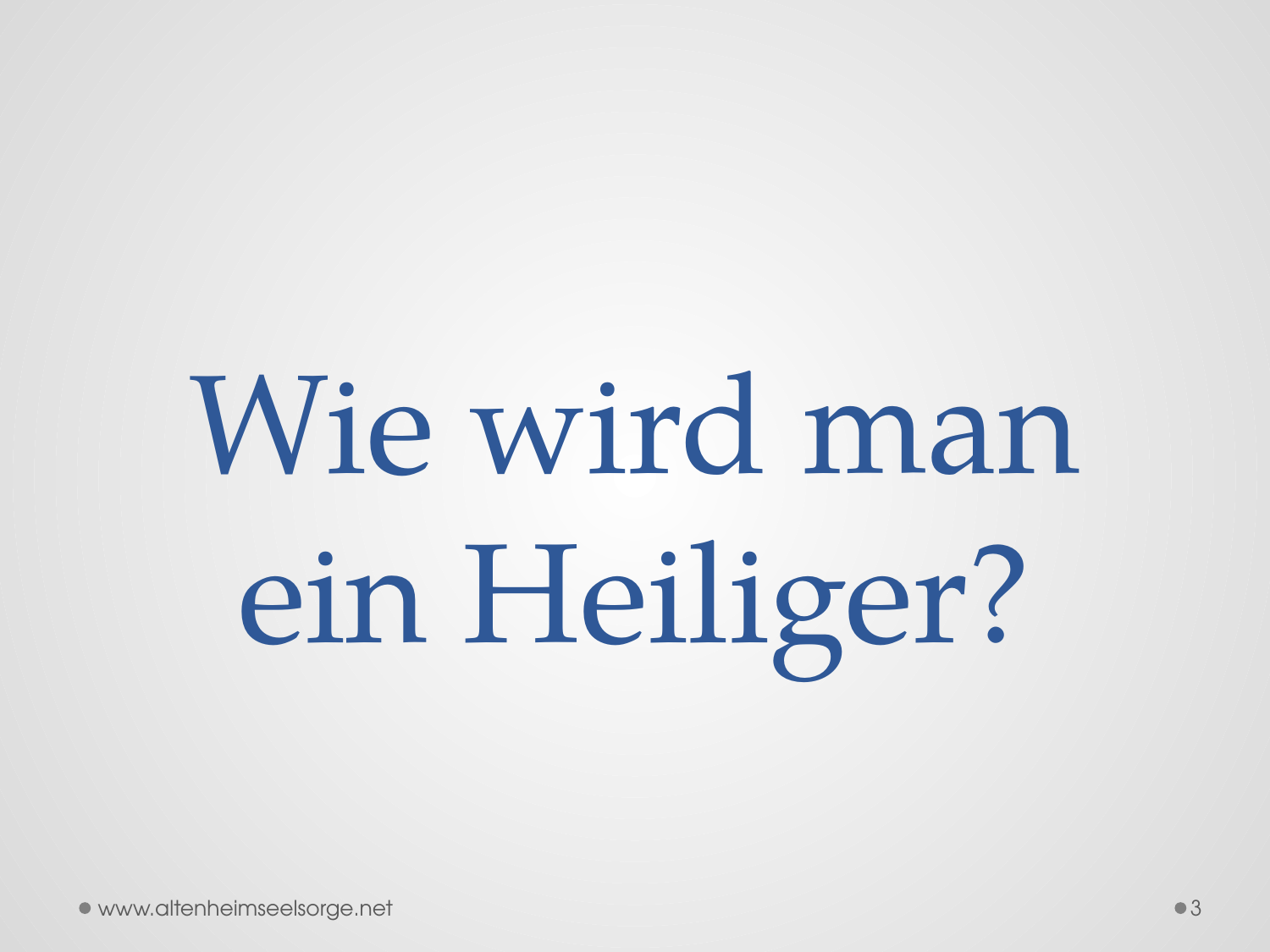

# Wie wird man ein Heiliger?
www.altenheimseelsorge.net
3